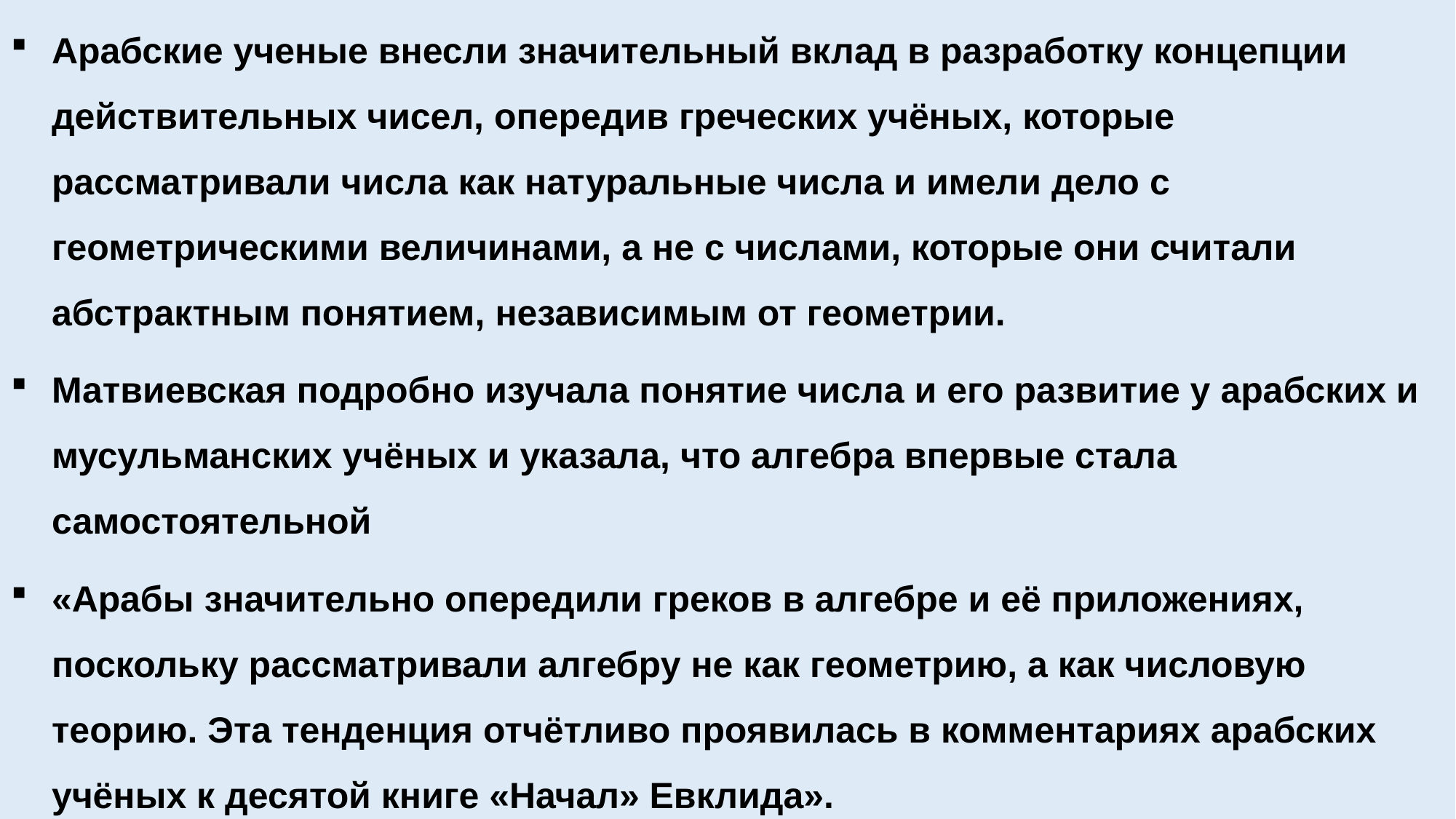

Арабские ученые внесли значительный вклад в разработку концепции действительных чисел, опередив греческих учёных, которые рассматривали числа как натуральные числа и имели дело с геометрическими величинами, а не с числами, которые они считали абстрактным понятием, независимым от геометрии.
Матвиевская подробно изучала понятие числа и его развитие у арабских и мусульманских учёных и указала, что алгебра впервые стала самостоятельной
«Арабы значительно опередили греков в алгебре и её приложениях, поскольку рассматривали алгебру не как геометрию, а как числовую теорию. Эта тенденция отчётливо проявилась в комментариях арабских учёных к десятой книге «Начал» Евклида».